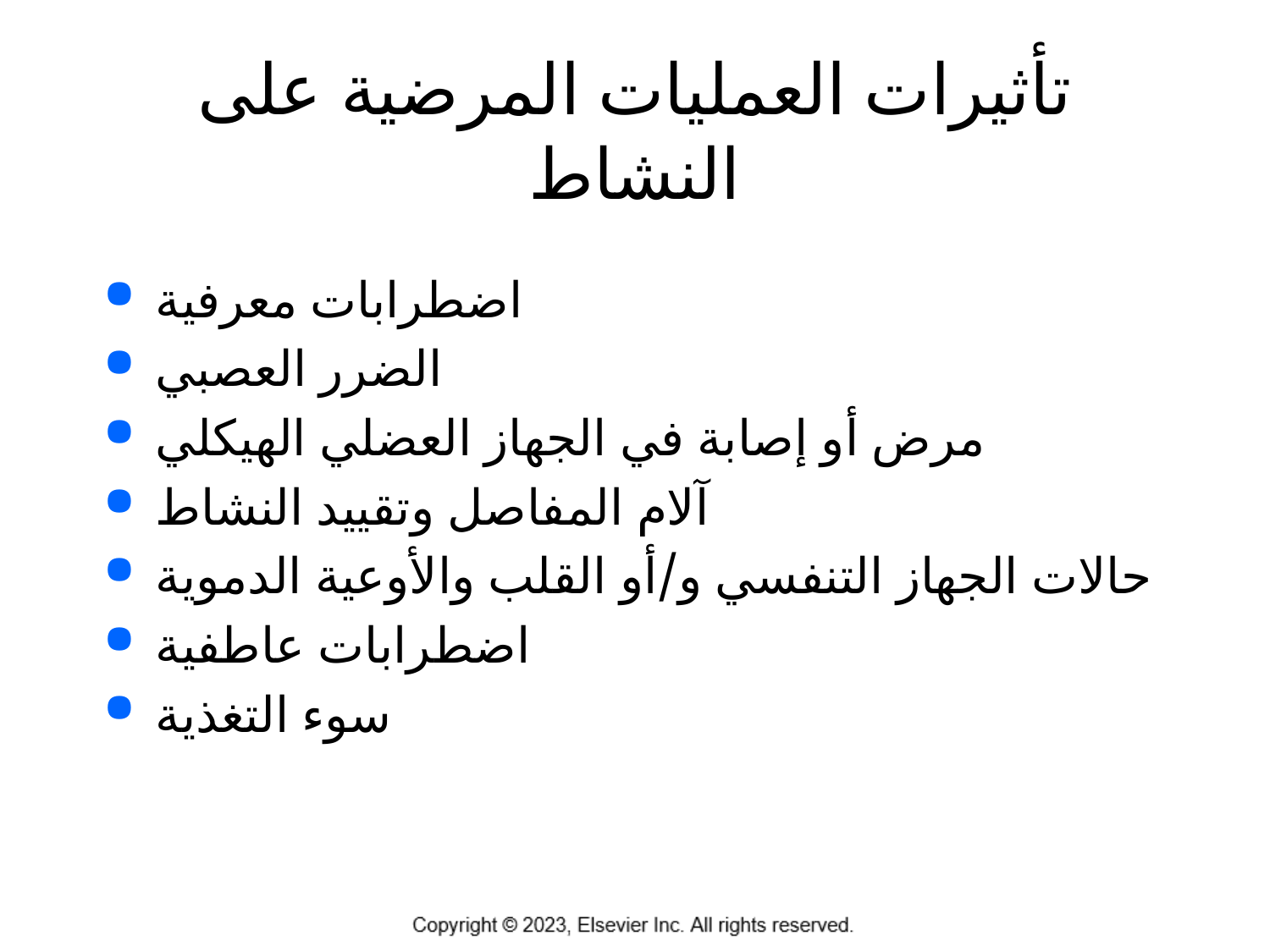

# تأثيرات العمليات المرضية على النشاط
اضطرابات معرفية
الضرر العصبي
مرض أو إصابة في الجهاز العضلي الهيكلي
آلام المفاصل وتقييد النشاط
حالات الجهاز التنفسي و/أو القلب والأوعية الدموية
اضطرابات عاطفية
سوء التغذية